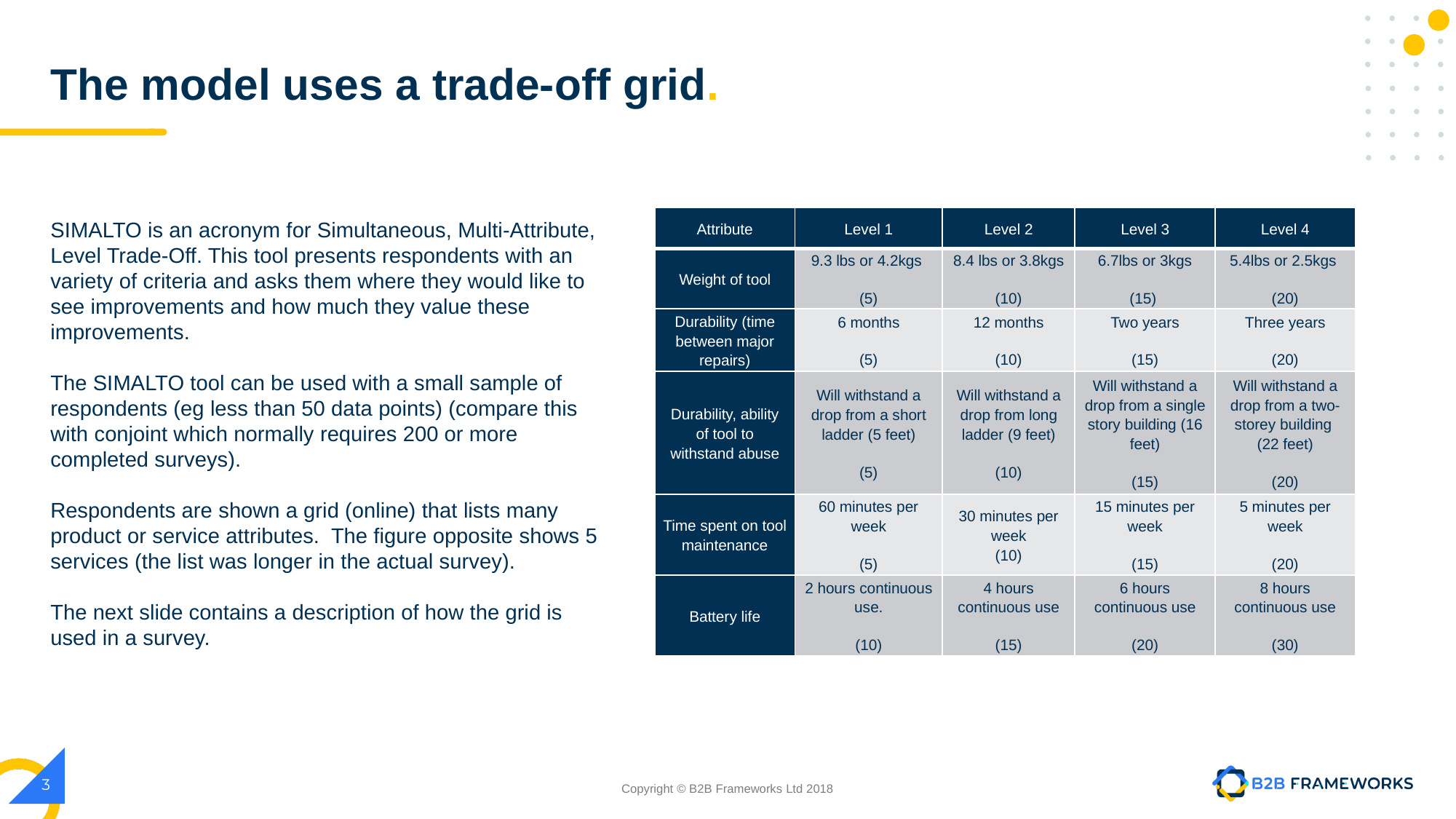

# The model uses a trade-off grid.
| Attribute | Level 1 | Level 2 | Level 3 | Level 4 |
| --- | --- | --- | --- | --- |
| Weight of tool | 9.3 lbs or 4.2kgs (5) | 8.4 lbs or 3.8kgs (10) | 6.7lbs or 3kgs (15) | 5.4lbs or 2.5kgs (20) |
| Durability (time between major repairs) | 6 months (5) | 12 months (10) | Two years (15) | Three years (20) |
| Durability, ability of tool to withstand abuse | Will withstand a drop from a short ladder (5 feet) (5) | Will withstand a drop from long ladder (9 feet) (10) | Will withstand a drop from a single story building (16 feet) (15) | Will withstand a drop from a two-storey building (22 feet) (20) |
| Time spent on tool maintenance | 60 minutes per week (5) | 30 minutes per week (10) | 15 minutes per week (15) | 5 minutes per week (20) |
| Battery life | 2 hours continuous use. (10) | 4 hours continuous use (15) | 6 hours continuous use (20) | 8 hours continuous use (30) |
SIMALTO is an acronym for Simultaneous, Multi-Attribute, Level Trade-Off. This tool presents respondents with an variety of criteria and asks them where they would like to see improvements and how much they value these improvements.

The SIMALTO tool can be used with a small sample of respondents (eg less than 50 data points) (compare this with conjoint which normally requires 200 or more completed surveys).

Respondents are shown a grid (online) that lists many product or service attributes.  The figure opposite shows 5 services (the list was longer in the actual survey).

The next slide contains a description of how the grid is used in a survey.
3
Copyright © B2B Frameworks Ltd 2018